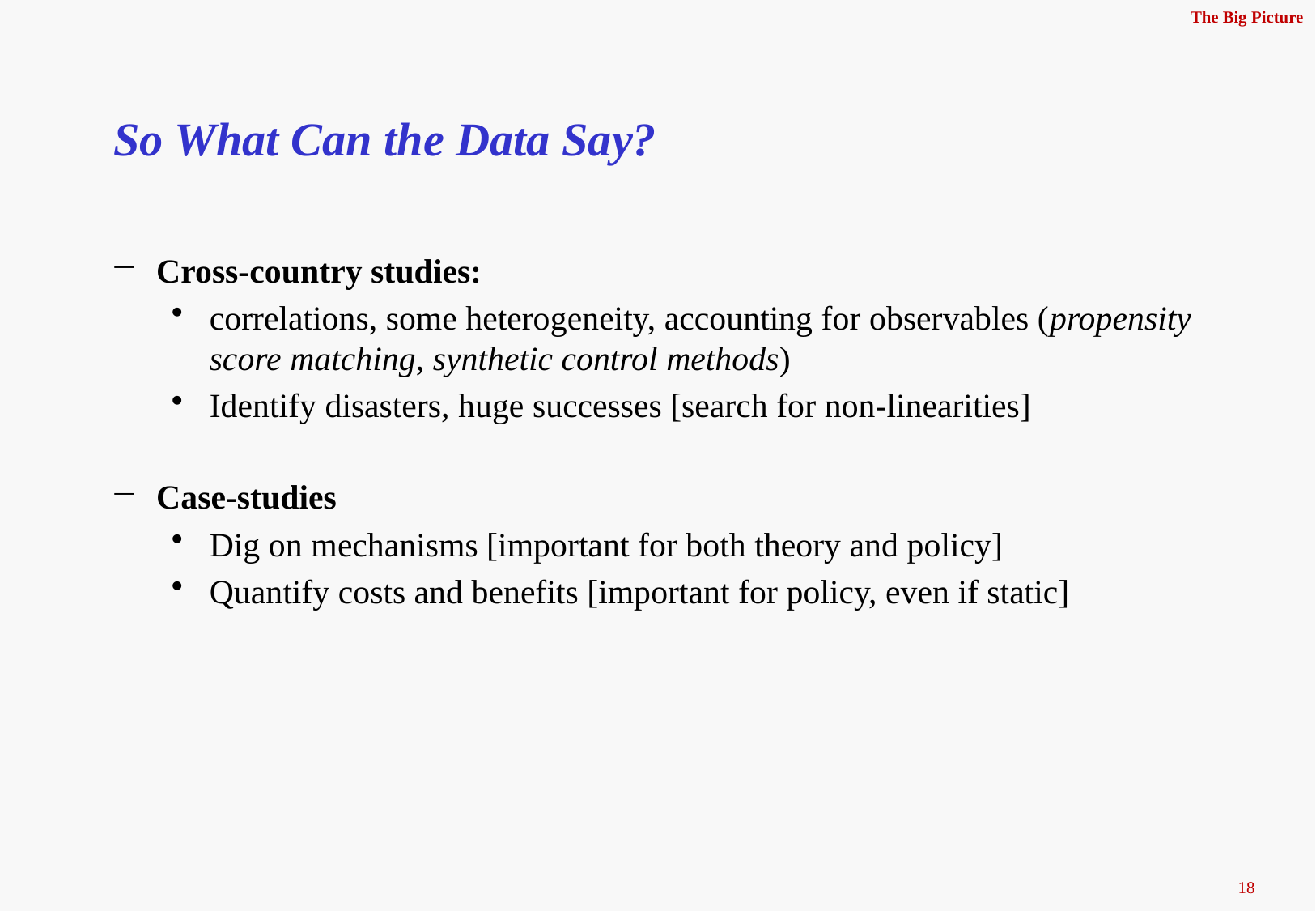

The Big Picture
# So What Can the Data Say?
Cross-country studies:
correlations, some heterogeneity, accounting for observables (propensity score matching, synthetic control methods)
Identify disasters, huge successes [search for non-linearities]

Case-studies
Dig on mechanisms [important for both theory and policy]
Quantify costs and benefits [important for policy, even if static]

18